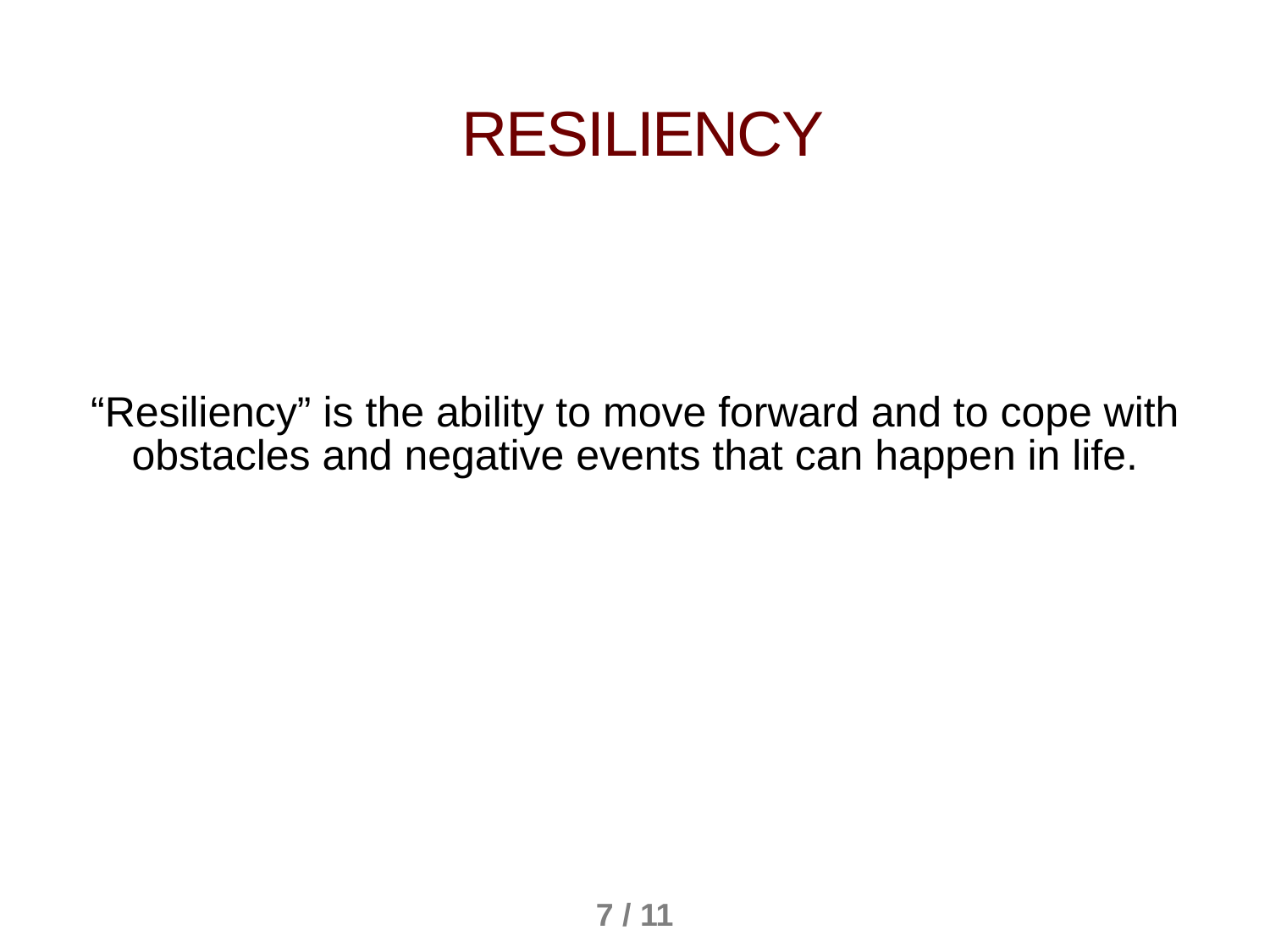

RESILIENCY
“Resiliency” is the ability to move forward and to cope with obstacles and negative events that can happen in life.
7 / 11